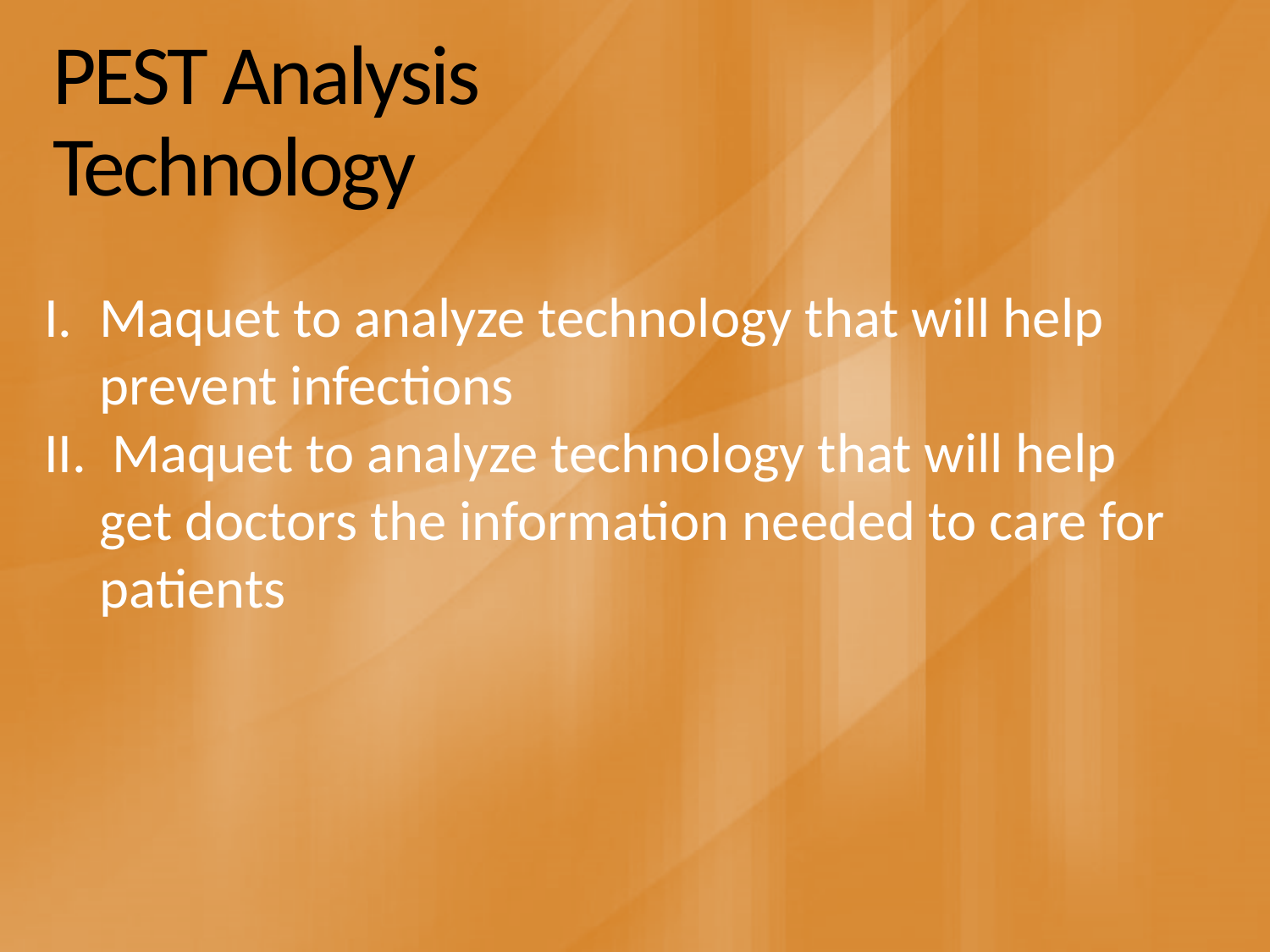

# PEST Analysis Technology
Maquet to analyze technology that will help prevent infections
 Maquet to analyze technology that will help get doctors the information needed to care for patients